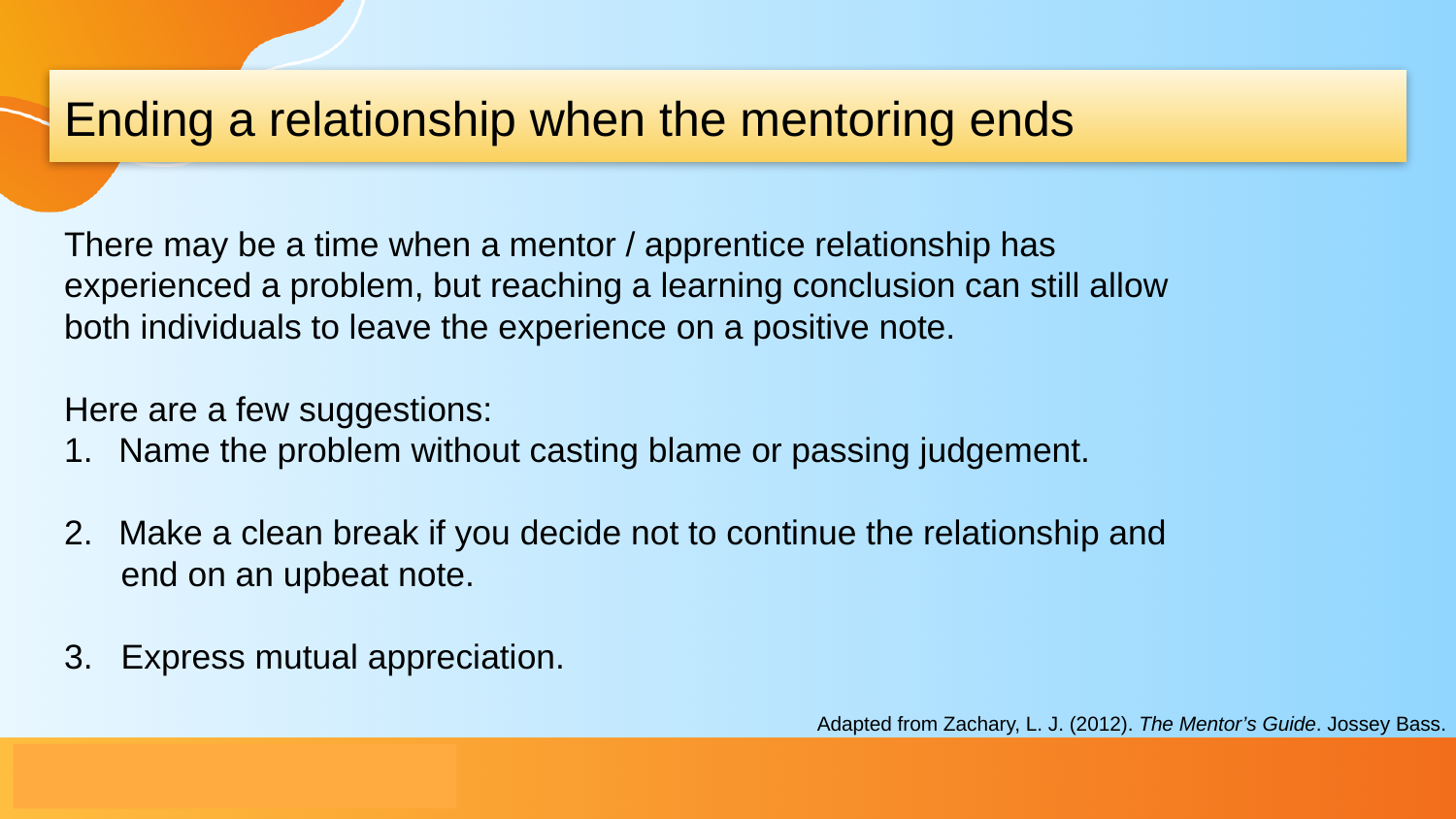

# Ending a relationship when the mentoring ends
There may be a time when a mentor / apprentice relationship has
experienced a problem, but reaching a learning conclusion can still allow
both individuals to leave the experience on a positive note.

Here are a few suggestions:
Name the problem without casting blame or passing judgement.

Make a clean break if you decide not to continue the relationship and
      end on an upbeat note.

3.   Express mutual appreciation.
Adapted from Zachary, L. J. (2012). The Mentor’s Guide. Jossey Bass.